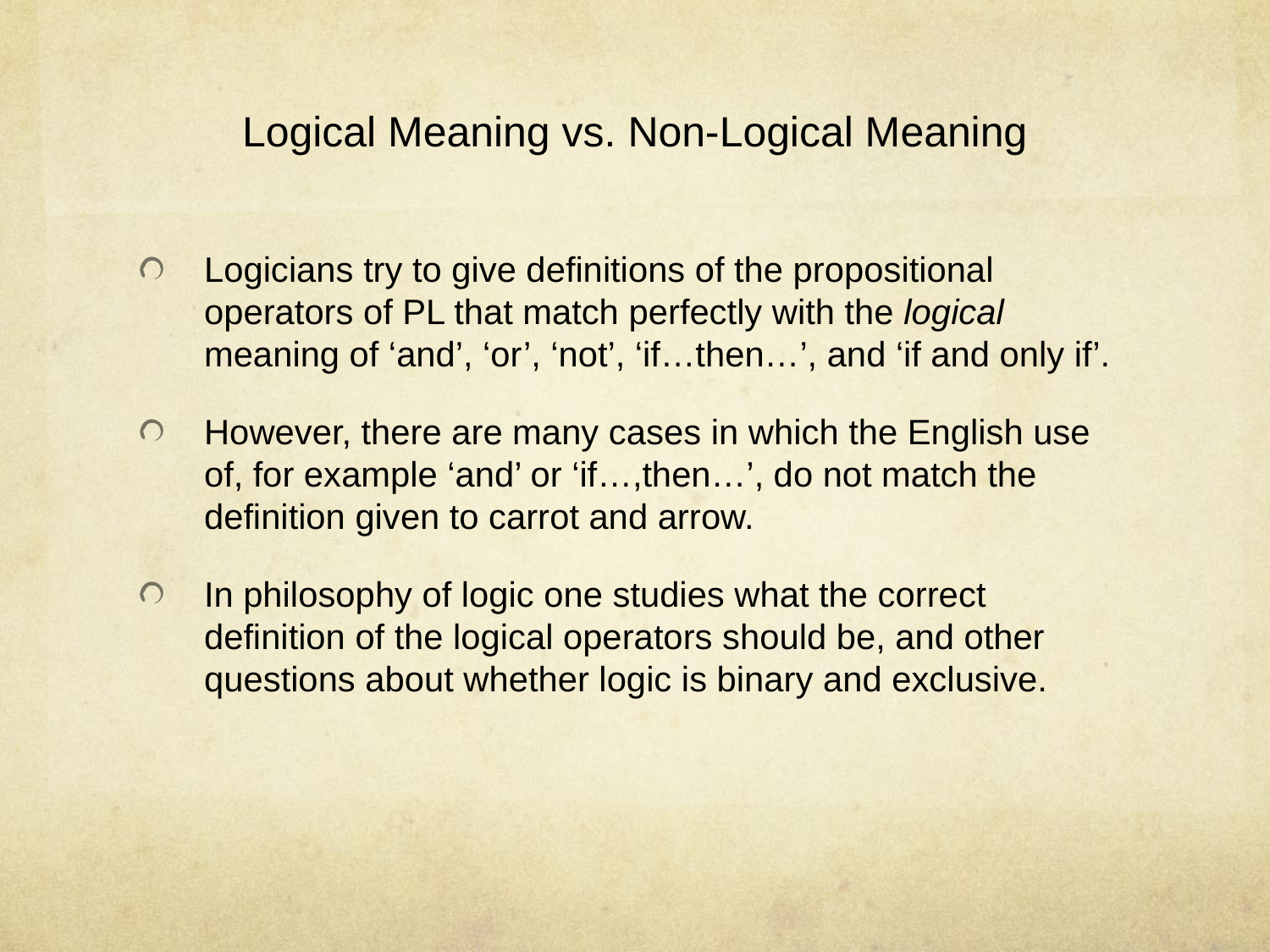

# Logical Meaning vs. Non-Logical Meaning
Logicians try to give definitions of the propositional operators of PL that match perfectly with the logical meaning of ‘and’, ‘or’, ‘not’, ‘if…then…’, and ‘if and only if’.
However, there are many cases in which the English use of, for example ‘and’ or ‘if…,then…’, do not match the definition given to carrot and arrow.
In philosophy of logic one studies what the correct definition of the logical operators should be, and other questions about whether logic is binary and exclusive.